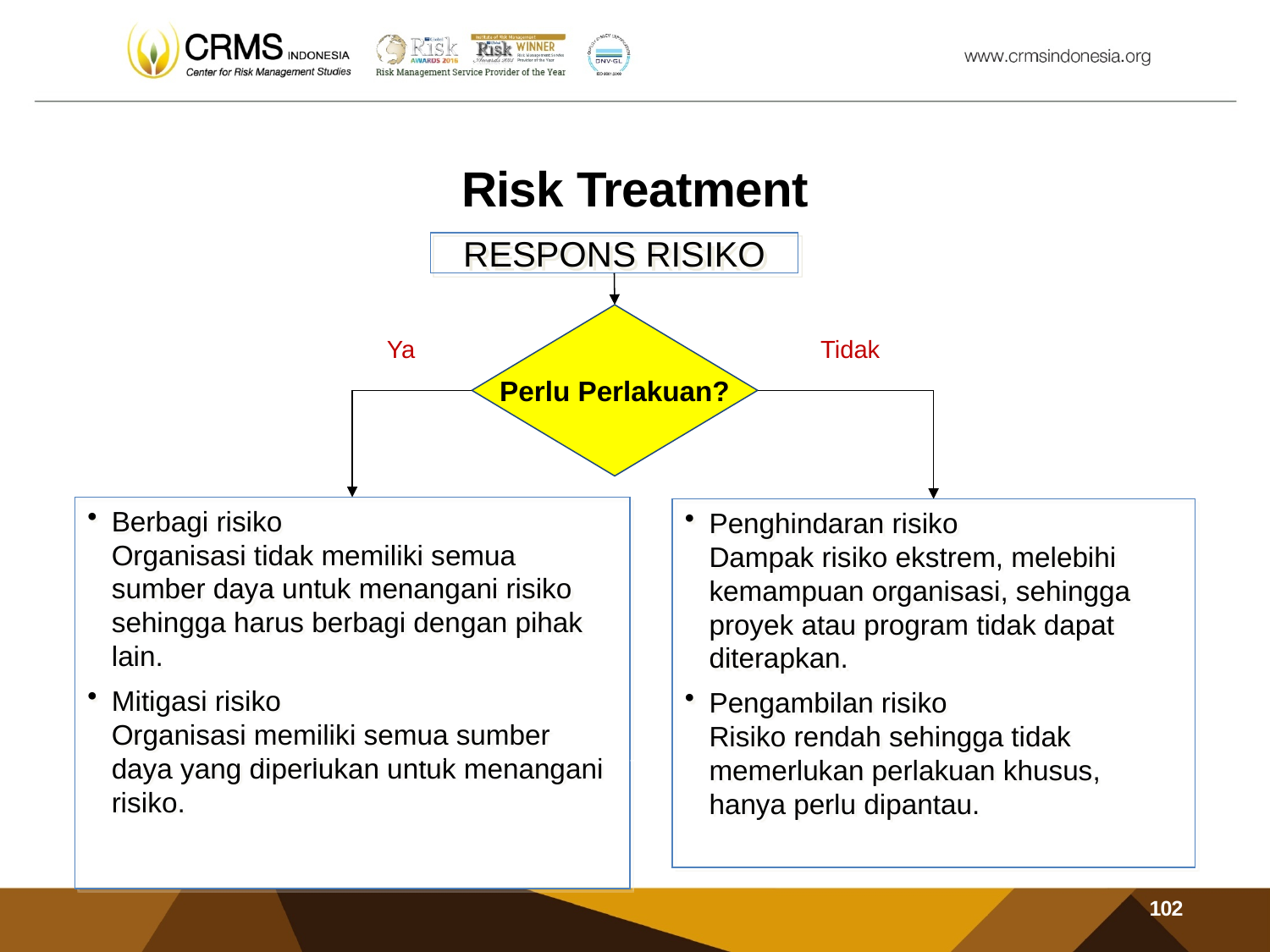

# Risk Treatment
RESPONS RISIKO
Perlu Perlakuan?
Ya
Tidak
Berbagi risiko
	Organisasi tidak memiliki semua sumber daya untuk menangani risiko sehingga harus berbagi dengan pihak lain.
Mitigasi risiko
	Organisasi memiliki semua sumber daya yang diperlukan untuk menangani risiko.
Penghindaran risiko
	Dampak risiko ekstrem, melebihi kemampuan organisasi, sehingga proyek atau program tidak dapat diterapkan.
Pengambilan risiko
	Risiko rendah sehingga tidak memerlukan perlakuan khusus, hanya perlu dipantau.

102